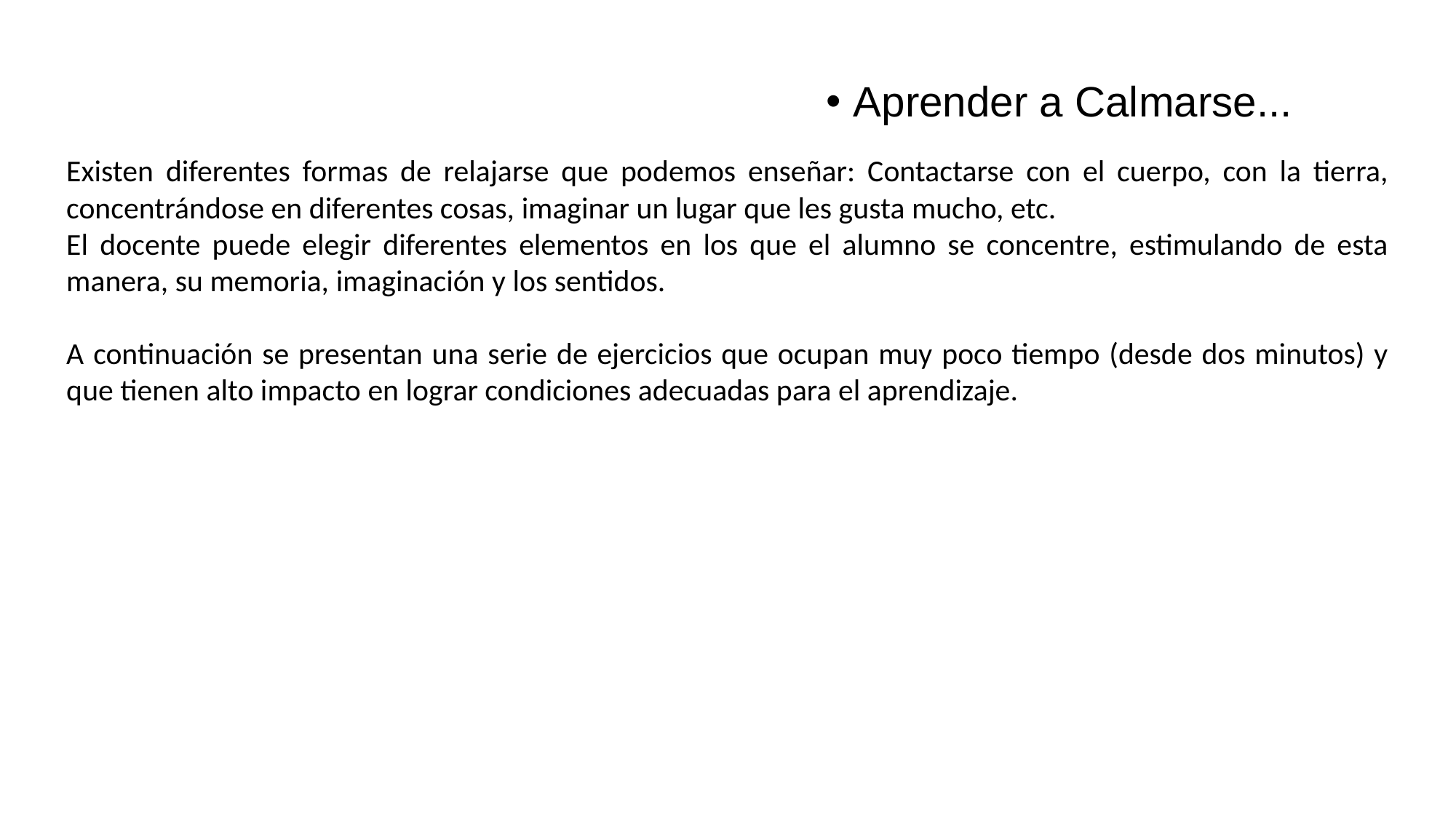

Aprender a Calmarse...
Existen diferentes formas de relajarse que podemos enseñar: Contactarse con el cuerpo, con la tierra, concentrándose en diferentes cosas, imaginar un lugar que les gusta mucho, etc.
El docente puede elegir diferentes elementos en los que el alumno se concentre, estimulando de esta manera, su memoria, imaginación y los sentidos.

A continuación se presentan una serie de ejercicios que ocupan muy poco tiempo (desde dos minutos) y que tienen alto impacto en lograr condiciones adecuadas para el aprendizaje.